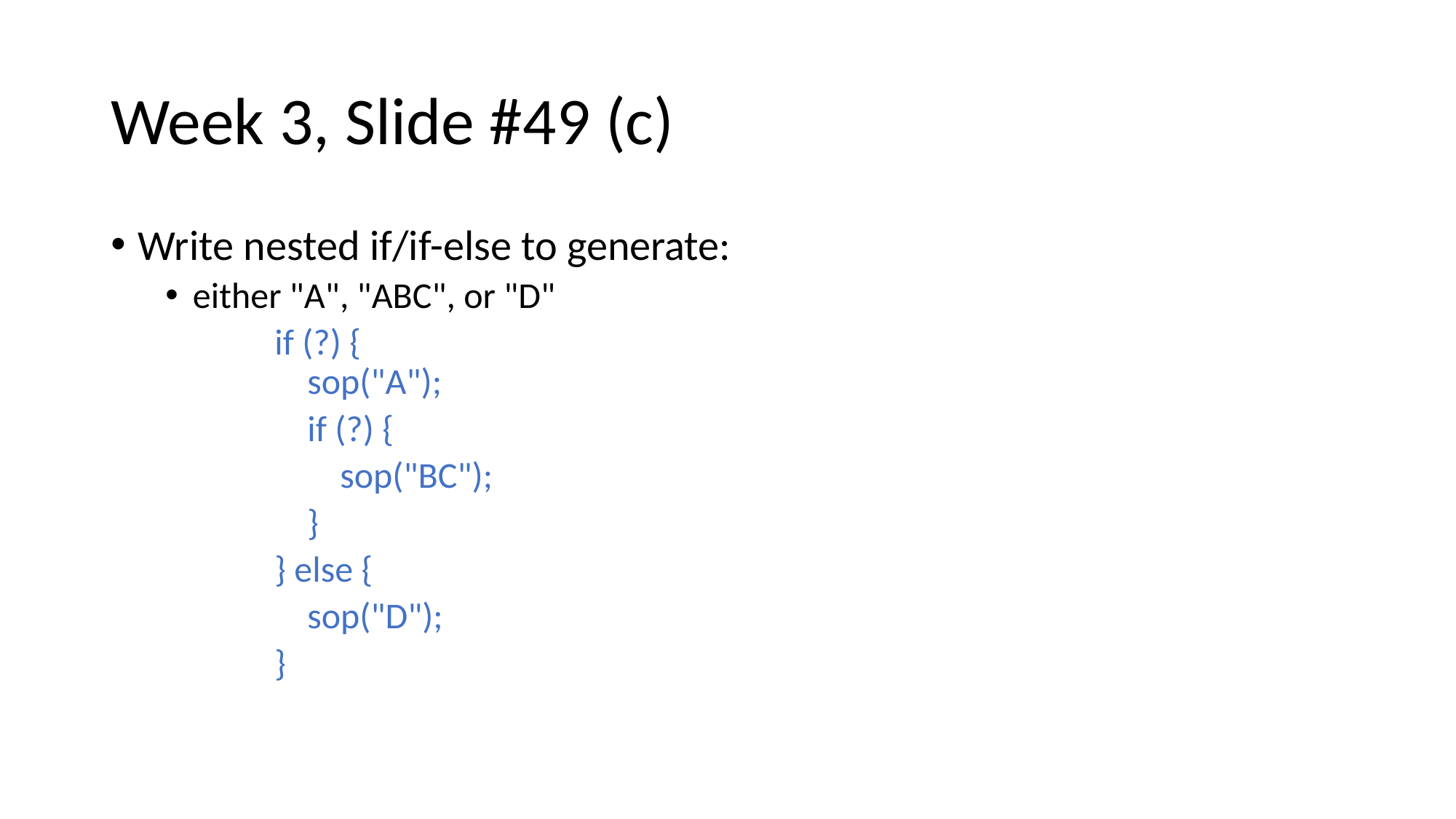

# Week 3, Slide #49 (c)
Write nested if/if-else to generate:
either "A", "ABC", or "D"
	if (?) {
	    sop("A");
	    if (?) {
	        sop("BC");
	    }
	} else {
	    sop("D");
	}